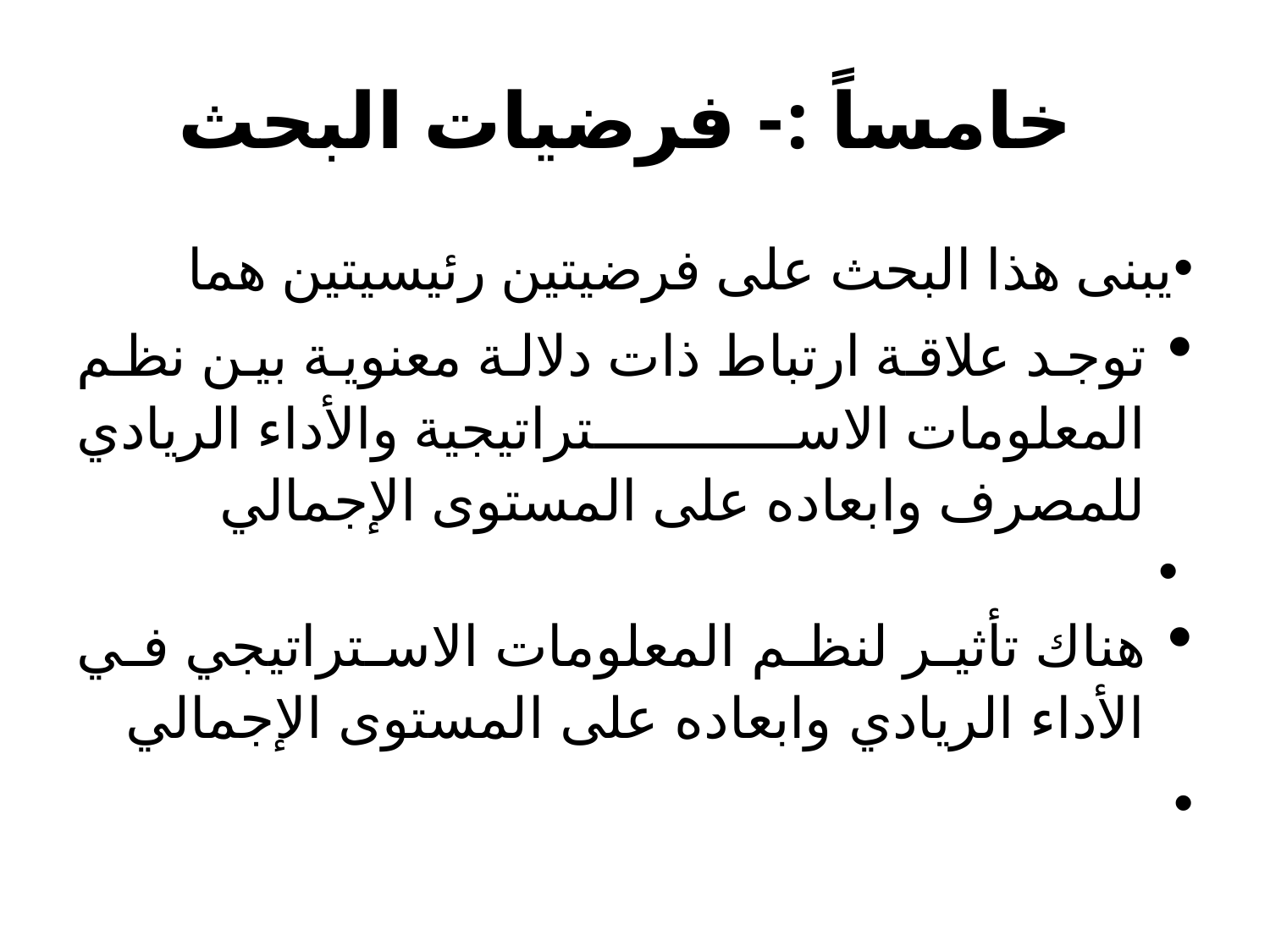

# خامساً :- فرضيات البحث
يبنى هذا البحث على فرضيتين رئيسيتين هما
توجد علاقة ارتباط ذات دلالة معنوية بين نظم المعلومات الاستراتيجية والأداء الريادي للمصرف وابعاده على المستوى الإجمالي

هناك تأثير لنظم المعلومات الاستراتيجي في الأداء الريادي وابعاده على المستوى الإجمالي